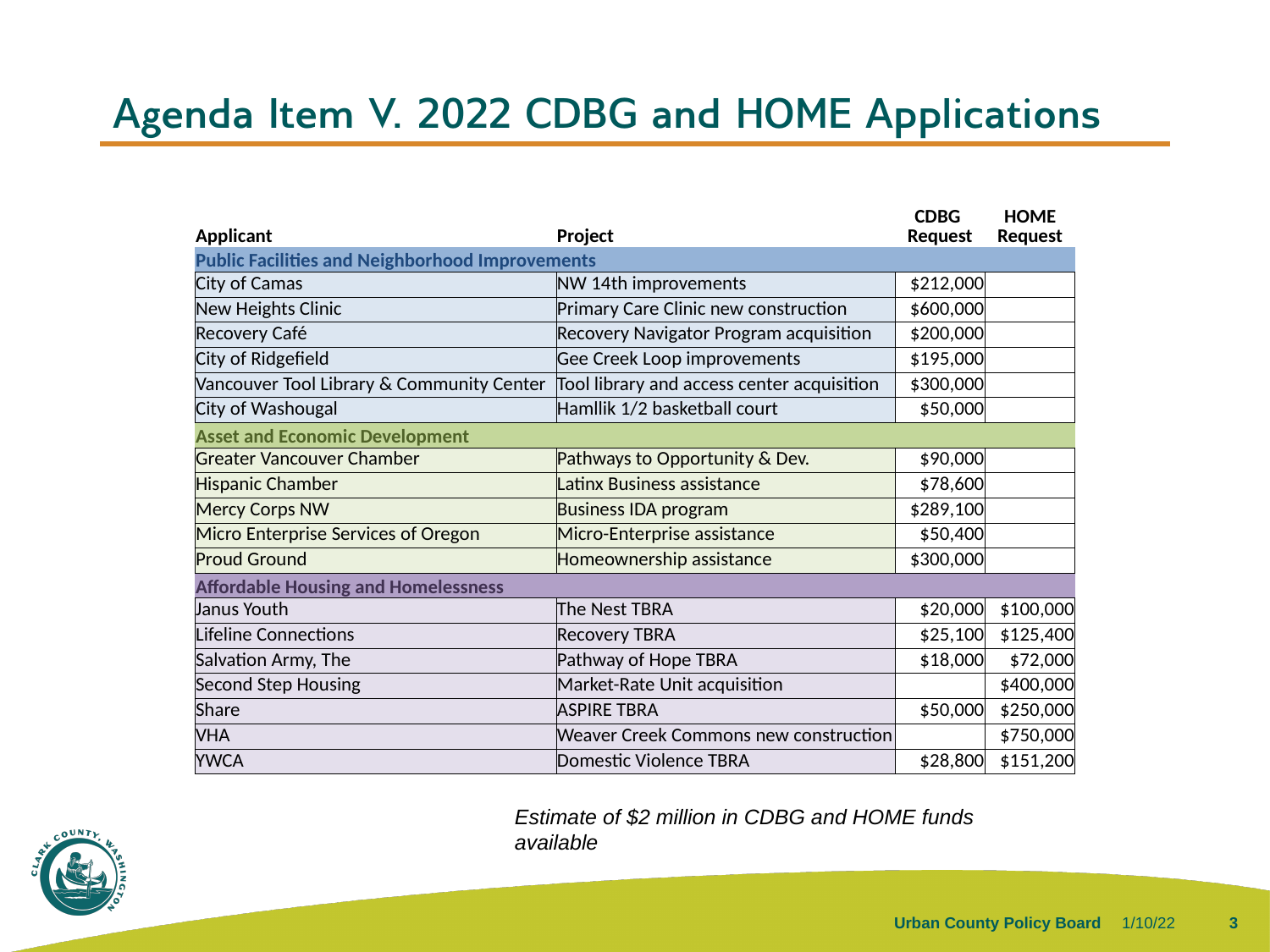

# Agenda Item V. 2022 CDBG and HOME Applications
| Applicant | Project | CDBG Request | HOME Request |
| --- | --- | --- | --- |
| Public Facilities and Neighborhood Improvements |  |  |  |
| City of Camas | NW 14th improvements | $212,000 |  |
| New Heights Clinic | Primary Care Clinic new construction | $600,000 |  |
| Recovery Café | Recovery Navigator Program acquisition | $200,000 |  |
| City of Ridgefield | Gee Creek Loop improvements | $195,000 |  |
| Vancouver Tool Library & Community Center | Tool library and access center acquisition | $300,000 |  |
| City of Washougal | Hamllik 1/2 basketball court | $50,000 |  |
| Asset and Economic Development |  |  |  |
| Greater Vancouver Chamber | Pathways to Opportunity & Dev. | $90,000 |  |
| Hispanic Chamber | Latinx Business assistance | $78,600 |  |
| Mercy Corps NW | Business IDA program | $289,100 |  |
| Micro Enterprise Services of Oregon | Micro-Enterprise assistance | $50,400 |  |
| Proud Ground | Homeownership assistance | $300,000 |  |
| Affordable Housing and Homelessness |  |  |  |
| Janus Youth | The Nest TBRA | $20,000 | $100,000 |
| Lifeline Connections | Recovery TBRA | $25,100 | $125,400 |
| Salvation Army, The | Pathway of Hope TBRA | $18,000 | $72,000 |
| Second Step Housing | Market-Rate Unit acquisition |  | $400,000 |
| Share | ASPIRE TBRA | $50,000 | $250,000 |
| VHA | Weaver Creek Commons new construction |  | $750,000 |
| YWCA | Domestic Violence TBRA | $28,800 | $151,200 |
Estimate of $2 million in CDBG and HOME funds available
Urban County Policy Board
1/10/22
3